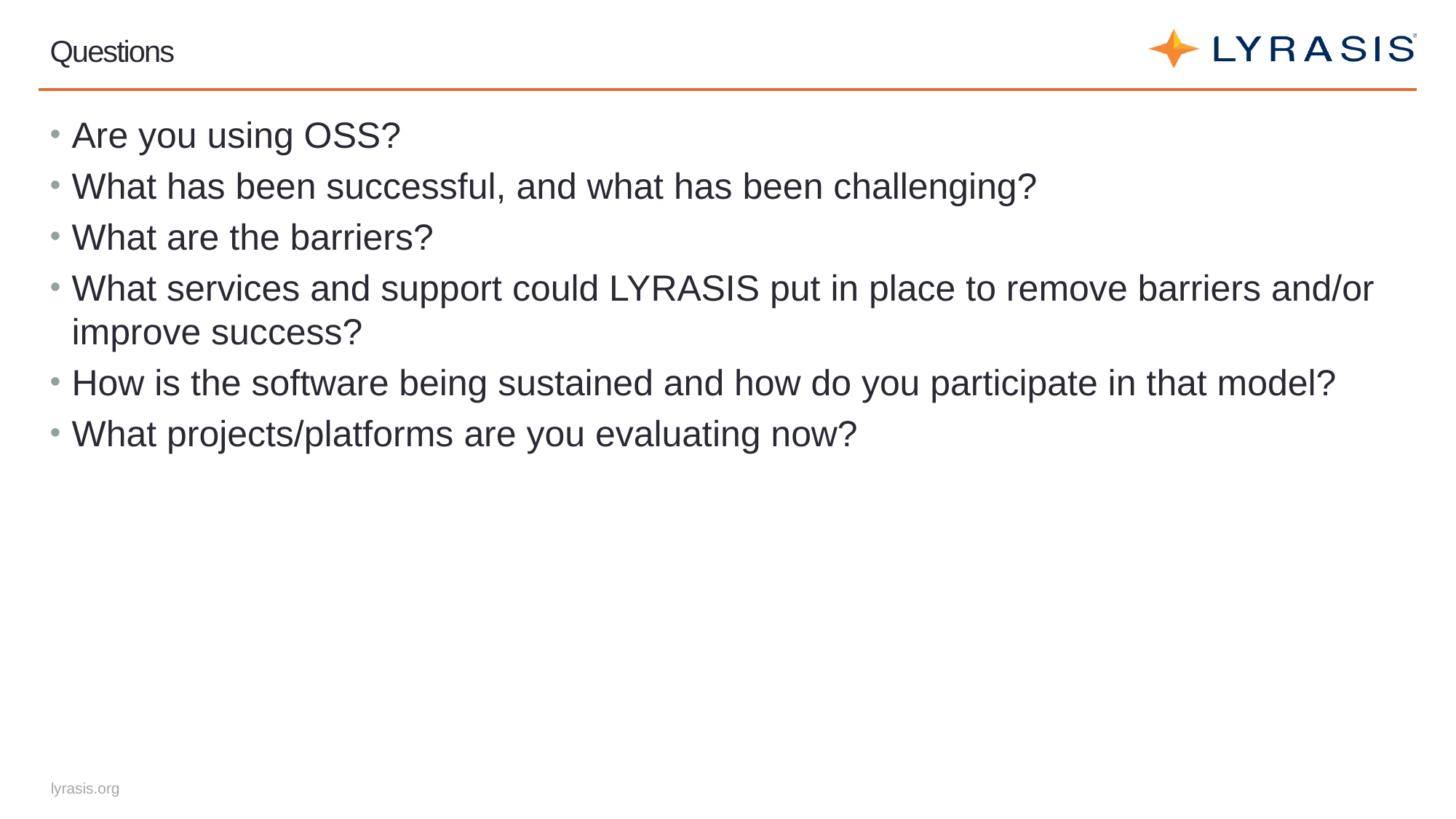

# Questions
Are you using OSS?
What has been successful, and what has been challenging?
What are the barriers?
What services and support could LYRASIS put in place to remove barriers and/or improve success?
How is the software being sustained and how do you participate in that model?
What projects/platforms are you evaluating now?